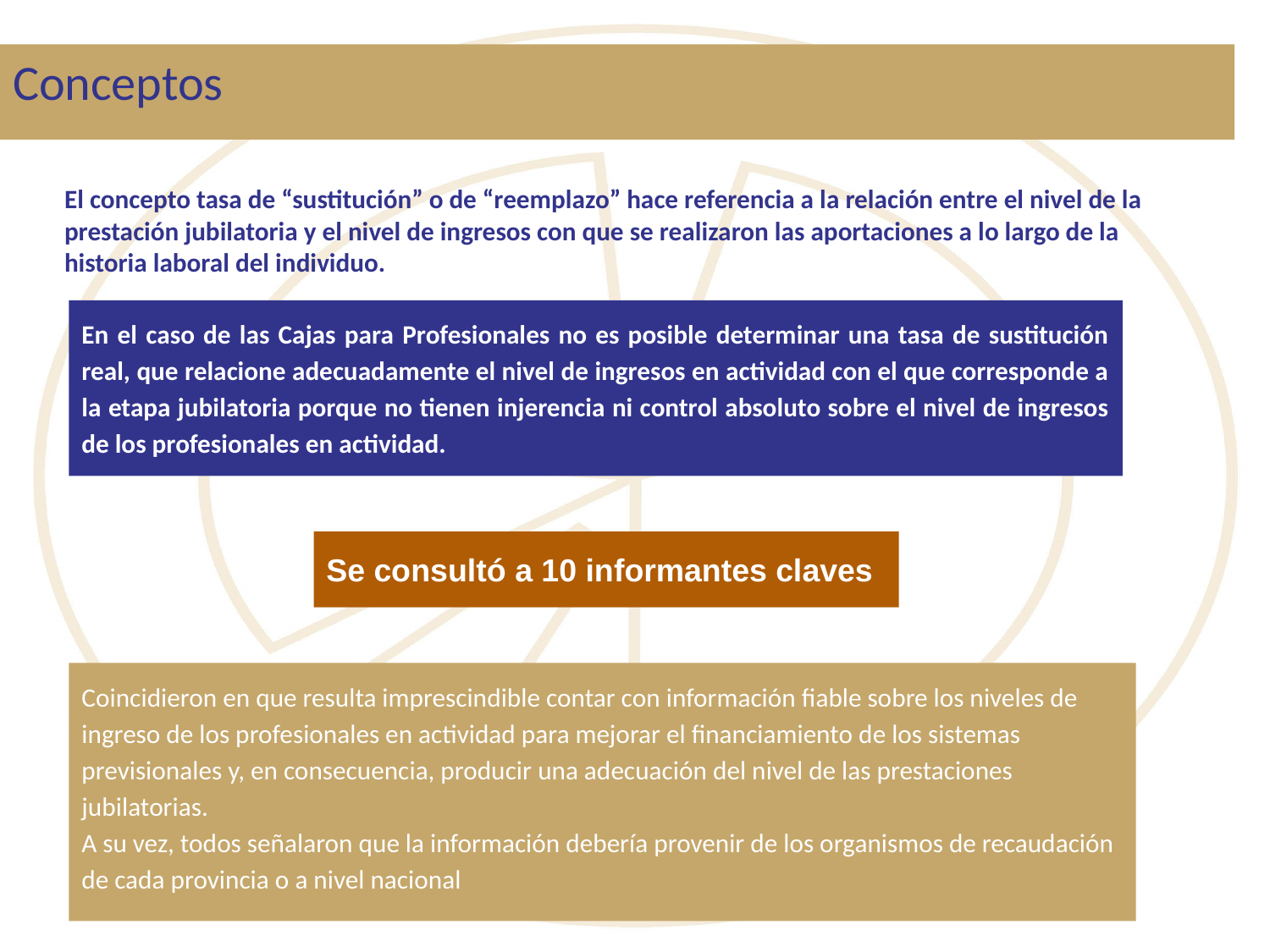

# Conceptos
El concepto tasa de “sustitución” o de “reemplazo” hace referencia a la relación entre el nivel de la prestación jubilatoria y el nivel de ingresos con que se realizaron las aportaciones a lo largo de la historia laboral del individuo.
En el caso de las Cajas para Profesionales no es posible determinar una tasa de sustitución real, que relacione adecuadamente el nivel de ingresos en actividad con el que corresponde a la etapa jubilatoria porque no tienen injerencia ni control absoluto sobre el nivel de ingresos de los profesionales en actividad.
Se consultó a 10 informantes claves

Coincidieron en que resulta imprescindible contar con información fiable sobre los niveles de ingreso de los profesionales en actividad para mejorar el financiamiento de los sistemas previsionales y, en consecuencia, producir una adecuación del nivel de las prestaciones jubilatorias.
A su vez, todos señalaron que la información debería provenir de los organismos de recaudación de cada provincia o a nivel nacional